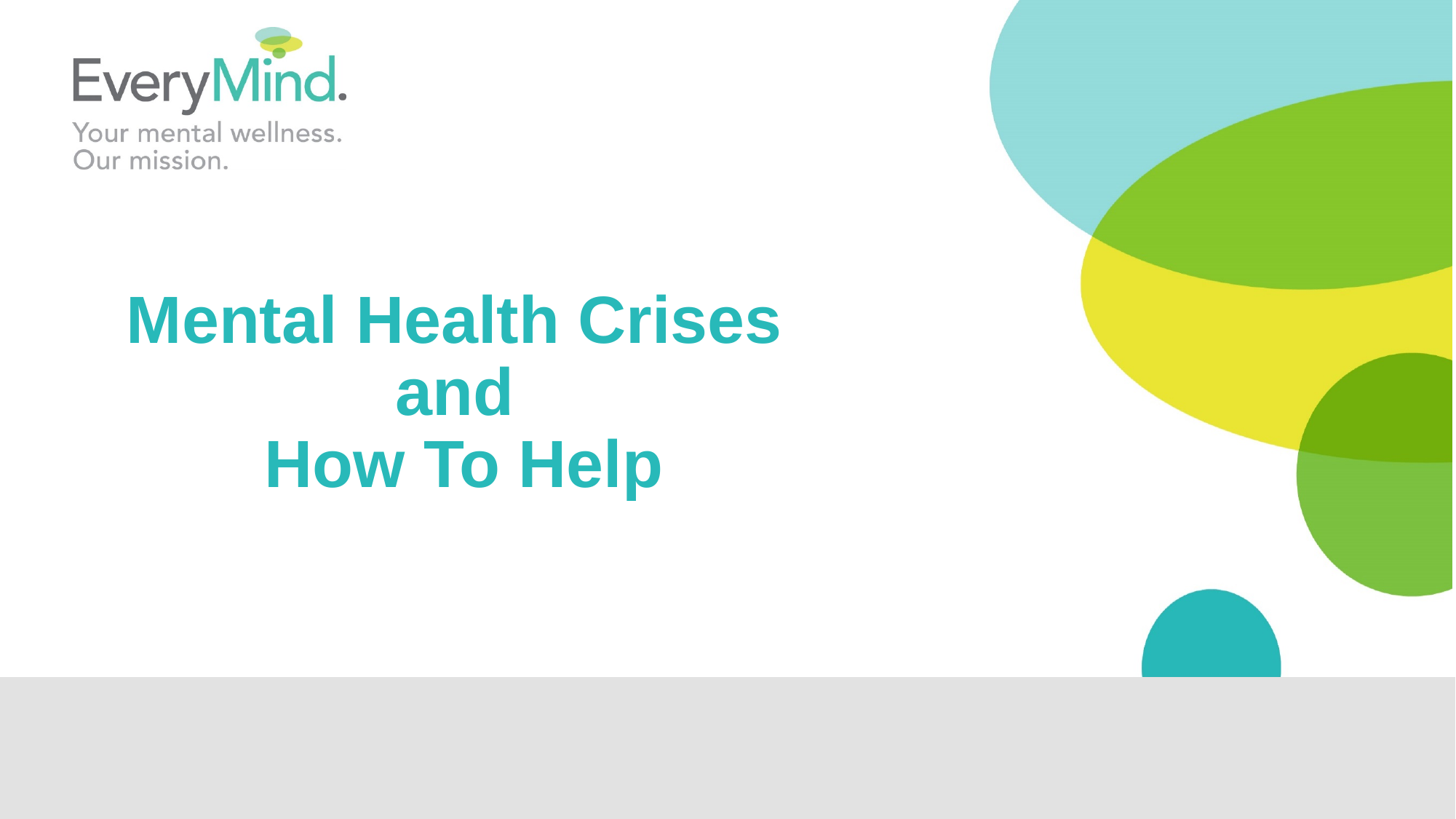

# Mental Health Crises and How To Help